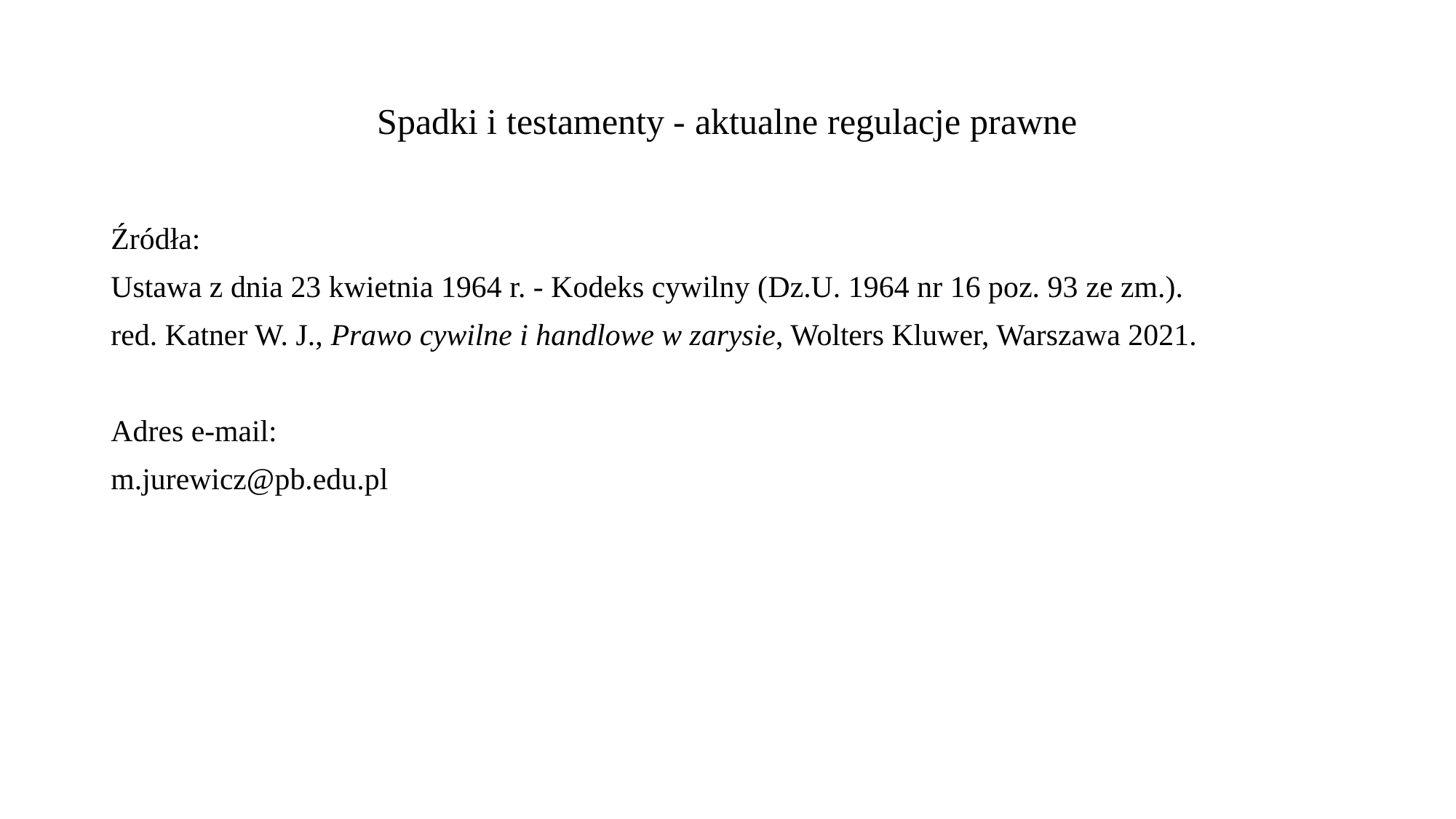

# Spadki i testamenty - aktualne regulacje prawne
Źródła:
Ustawa z dnia 23 kwietnia 1964 r. - Kodeks cywilny (Dz.U. 1964 nr 16 poz. 93 ze zm.).
red. Katner W. J., Prawo cywilne i handlowe w zarysie, Wolters Kluwer, Warszawa 2021.

Adres e-mail:
m.jurewicz@pb.edu.pl